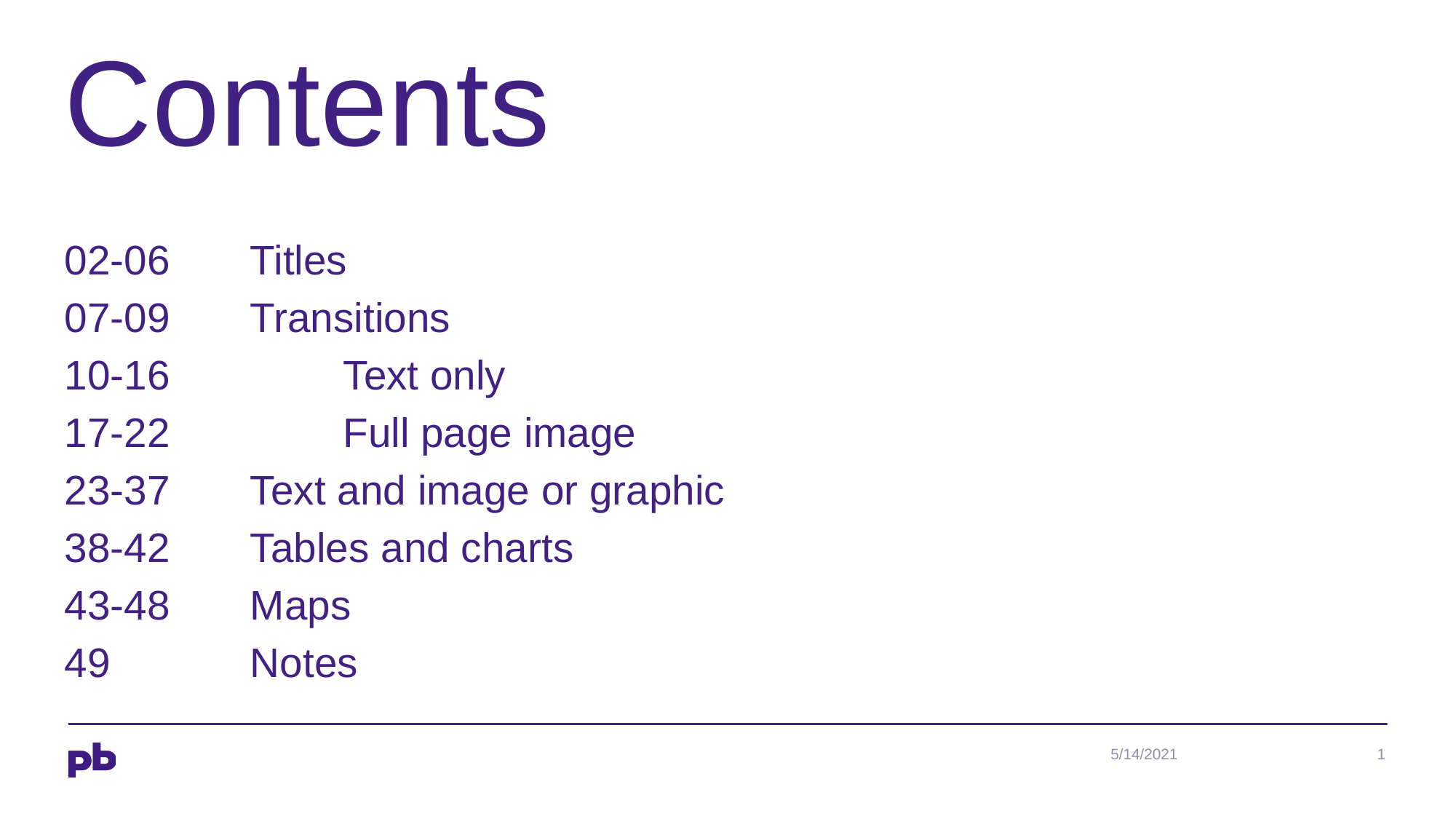

# Contents
02-06	Titles
07-09	Transitions
10-16		Text only
17-22		Full page image
23-37	Text and image or graphic
38-42	Tables and charts
43-48	Maps
49		Notes

5/14/2021
1